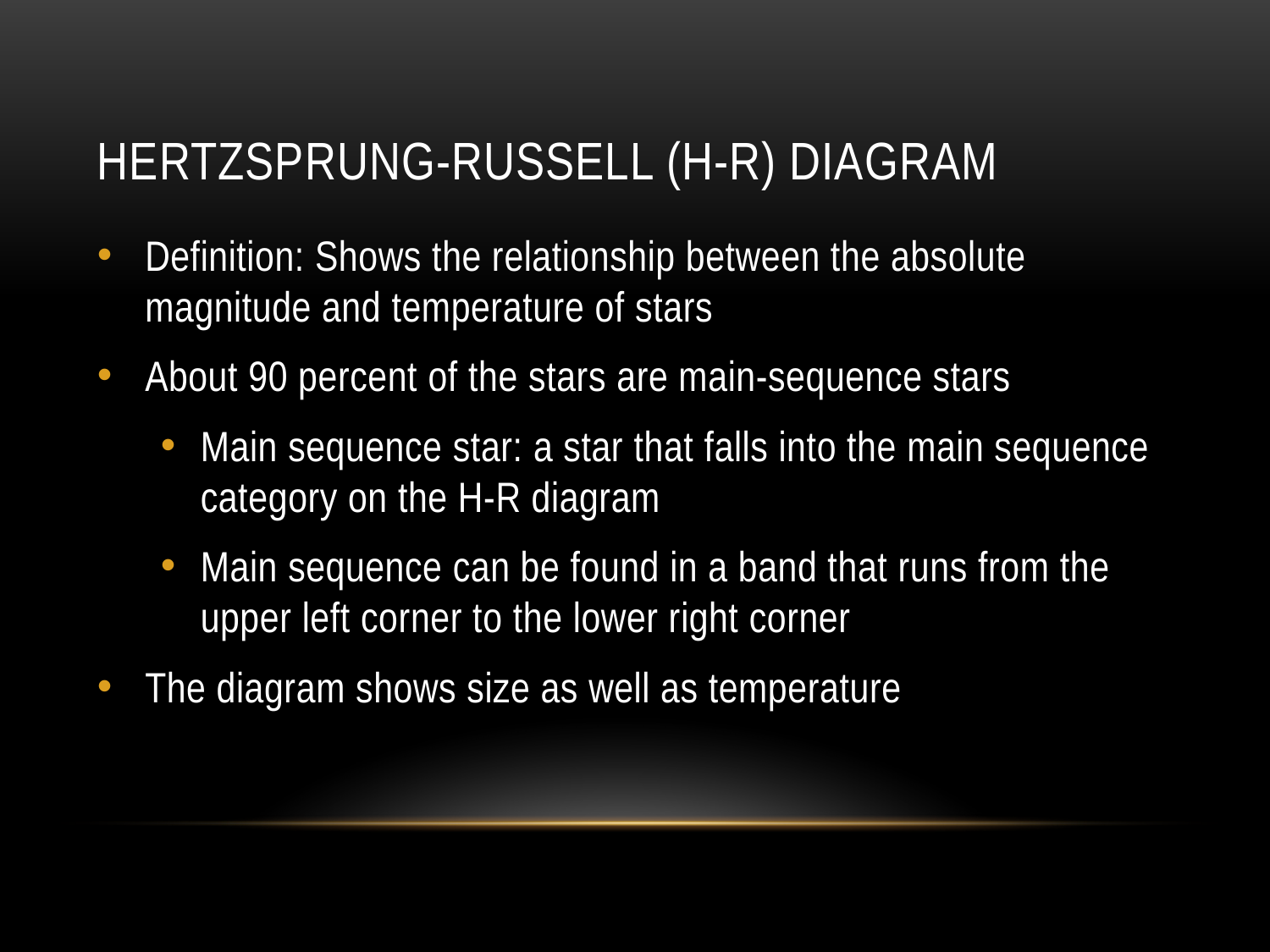

# Hertzsprung-russell (h-r) Diagram
Definition: Shows the relationship between the absolute magnitude and temperature of stars
About 90 percent of the stars are main-sequence stars
Main sequence star: a star that falls into the main sequence category on the H-R diagram
Main sequence can be found in a band that runs from the upper left corner to the lower right corner
The diagram shows size as well as temperature